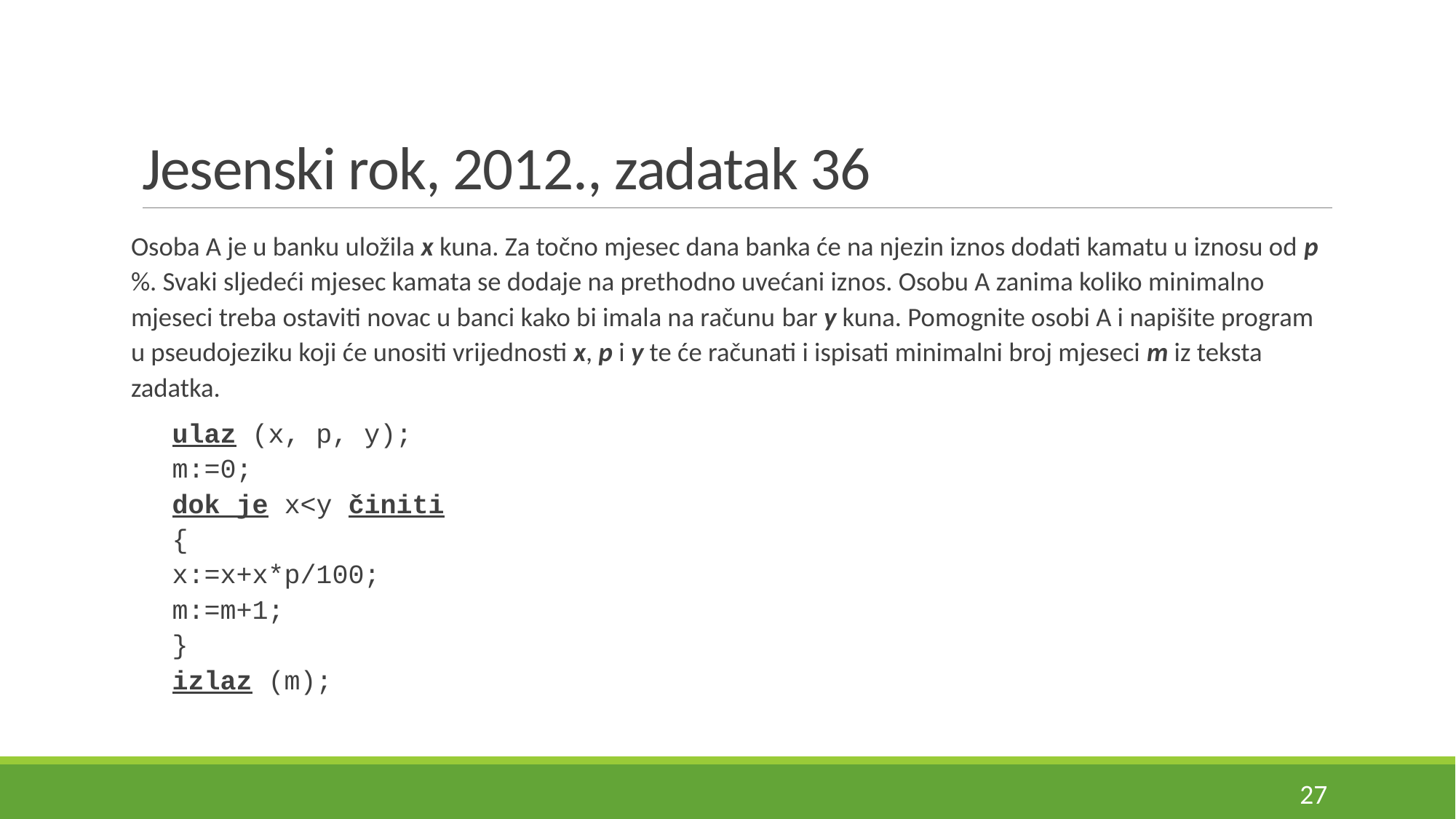

# Jesenski rok, 2012., zadatak 36
Osoba A je u banku uložila x kuna. Za točno mjesec dana banka će na njezin iznos dodati kamatu u iznosu od p%. Svaki sljedeći mjesec kamata se dodaje na prethodno uvećani iznos. Osobu A zanima koliko minimalno mjeseci treba ostaviti novac u banci kako bi imala na računu bar y kuna. Pomognite osobi A i napišite program u pseudojeziku koji će unositi vrijednosti x, p i y te će računati i ispisati minimalni broj mjeseci m iz teksta zadatka.
ulaz (x, p, y);
m:=0;
dok je x<y činiti
{
	x:=x+x*p/100;
	m:=m+1;
}
izlaz (m);

27